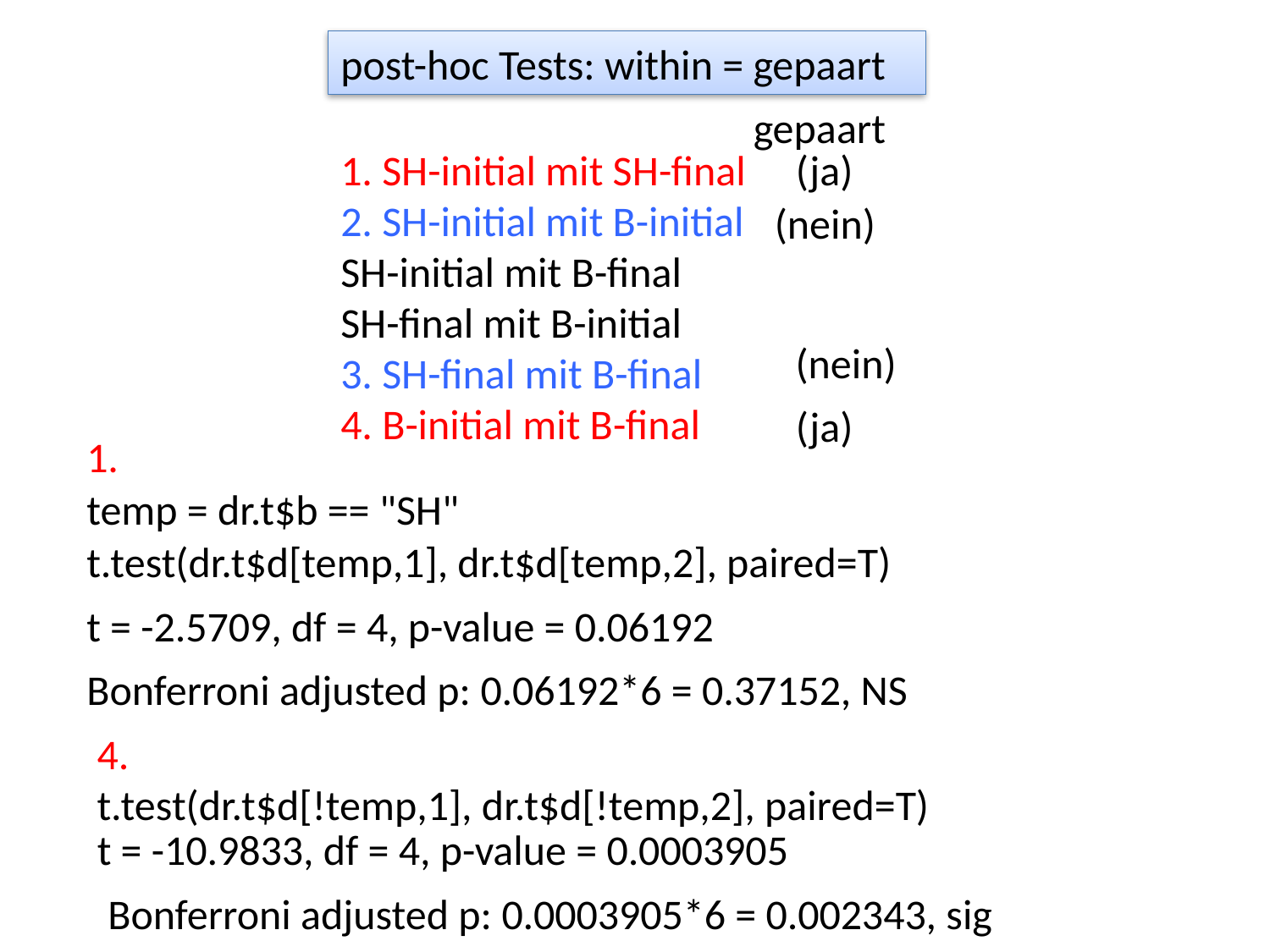

post-hoc Tests: within = gepaart
gepaart
1. SH-initial mit SH-final
2. SH-initial mit B-initial
SH-initial mit B-final
SH-final mit B-initial
3. SH-final mit B-final
4. B-initial mit B-final
(ja)
(nein)
(nein)
(ja)
1.
temp = dr.t$b == "SH"
t.test(dr.t$d[temp,1], dr.t$d[temp,2], paired=T)
t = -2.5709, df = 4, p-value = 0.06192
Bonferroni adjusted p: 0.06192*6 = 0.37152, NS
4.
t.test(dr.t$d[!temp,1], dr.t$d[!temp,2], paired=T)
t = -10.9833, df = 4, p-value = 0.0003905
Bonferroni adjusted p: 0.0003905*6 = 0.002343, sig